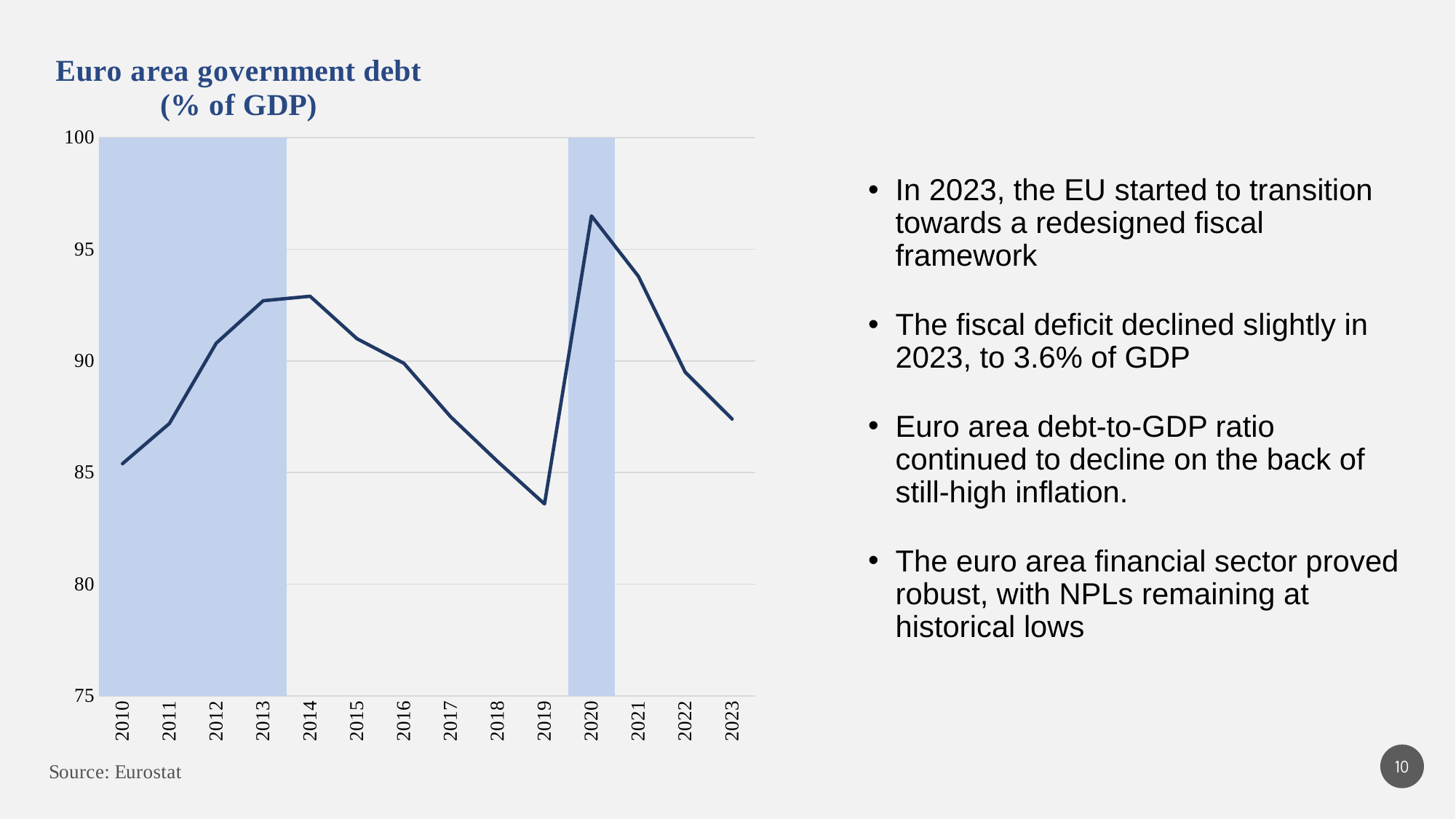

### Chart: Euro area government debt (% of GDP)

| Category |  | Euro area – 20 countries (from 2023) |
|---|---|---|
| 2010 | 500.0 | 85.4 |
| 2011 | 500.0 | 87.2 |
| 2012 | 500.0 | 90.8 |
| 2013 | 500.0 | 92.7 |
| 2014 | None | 92.9 |
| 2015 | None | 91.0 |
| 2016 | None | 89.9 |
| 2017 | None | 87.5 |
| 2018 | None | 85.5 |
| 2019 | None | 83.6 |
| 2020 | 500.0 | 96.5 |
| 2021 | None | 93.8 |
| 2022 | None | 89.5 |
| 2023 | None | 87.4 |
In 2023, the EU started to transition towards a redesigned fiscal framework
The fiscal deficit declined slightly in 2023, to 3.6% of GDP
Euro area debt-to-GDP ratio continued to decline on the back of still-high inflation.
The euro area financial sector proved robust, with NPLs remaining at historical lows

10